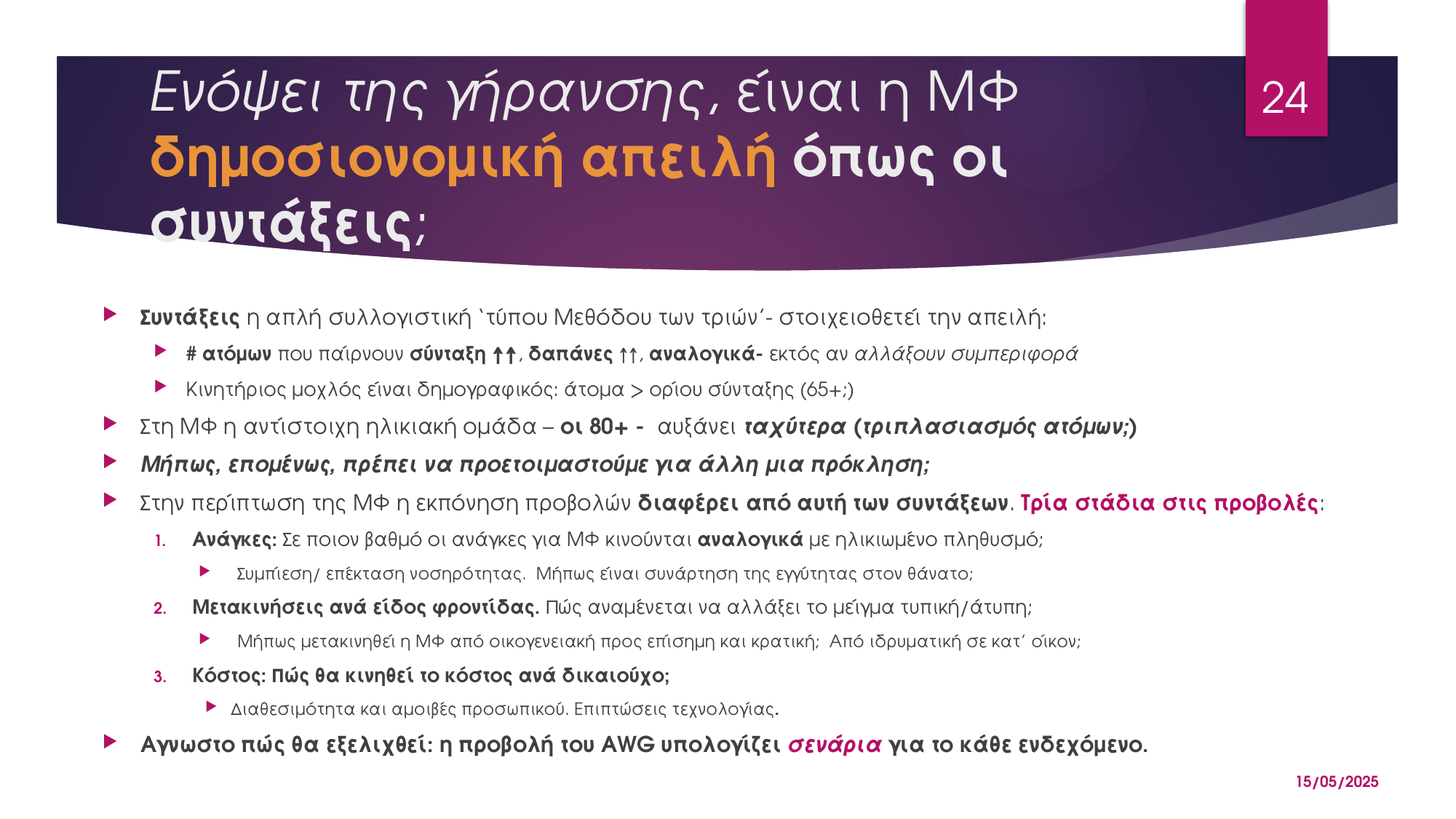

24
# Ενόψει της γήρανσης, είναι η ΜΦ δημοσιονομική απειλή όπως οι συντάξεις;
Συντάξεις η απλή συλλογιστική ‘τύπου Μεθόδου των τριών’- στοιχειοθετεί την απειλή:
# ατόμων που παίρνουν σύνταξη ↑↑, δαπάνες ↑↑, αναλογικά- εκτός αν αλλάξουν συμπεριφορά
Κινητήριος μοχλός είναι δημογραφικός: άτομα > ορίου σύνταξης (65+;)
Στη ΜΦ η αντίστοιχη ηλικιακή ομάδα – οι 80+ -  αυξάνει ταχύτερα (τριπλασιασμός ατόμων;)
Μήπως, επομένως, πρέπει να προετοιμαστούμε για άλλη μια πρόκληση;
Στην περίπτωση της ΜΦ η εκπόνηση προβολών διαφέρει από αυτή των συντάξεων. Τρία στάδια στις προβολές:
Ανάγκες: Σε ποιον βαθμό οι ανάγκες για ΜΦ κινούνται αναλογικά με ηλικιωμένο πληθυσμό;
Συμπίεση/ επέκταση νοσηρότητας.  Μήπως είναι συνάρτηση της εγγύτητας στον θάνατο;
Μετακινήσεις ανά είδος φροντίδας. Πώς αναμένεται να αλλάξει το μείγμα τυπική/άτυπη;
Μήπως μετακινηθεί η ΜΦ από οικογενειακή προς επίσημη και κρατική;  Από ιδρυματική σε κατ’ οίκον;
Κόστος: Πώς θα κινηθεί το κόστος ανά δικαιούχο;
Διαθεσιμότητα και αμοιβές προσωπικού. Επιπτώσεις τεχνολογίας.
Αγνωστο πώς θα εξελιχθεί: η προβολή του ΑWG υπολογίζει σενάρια για το κάθε ενδεχόμενο.

15/05/2025